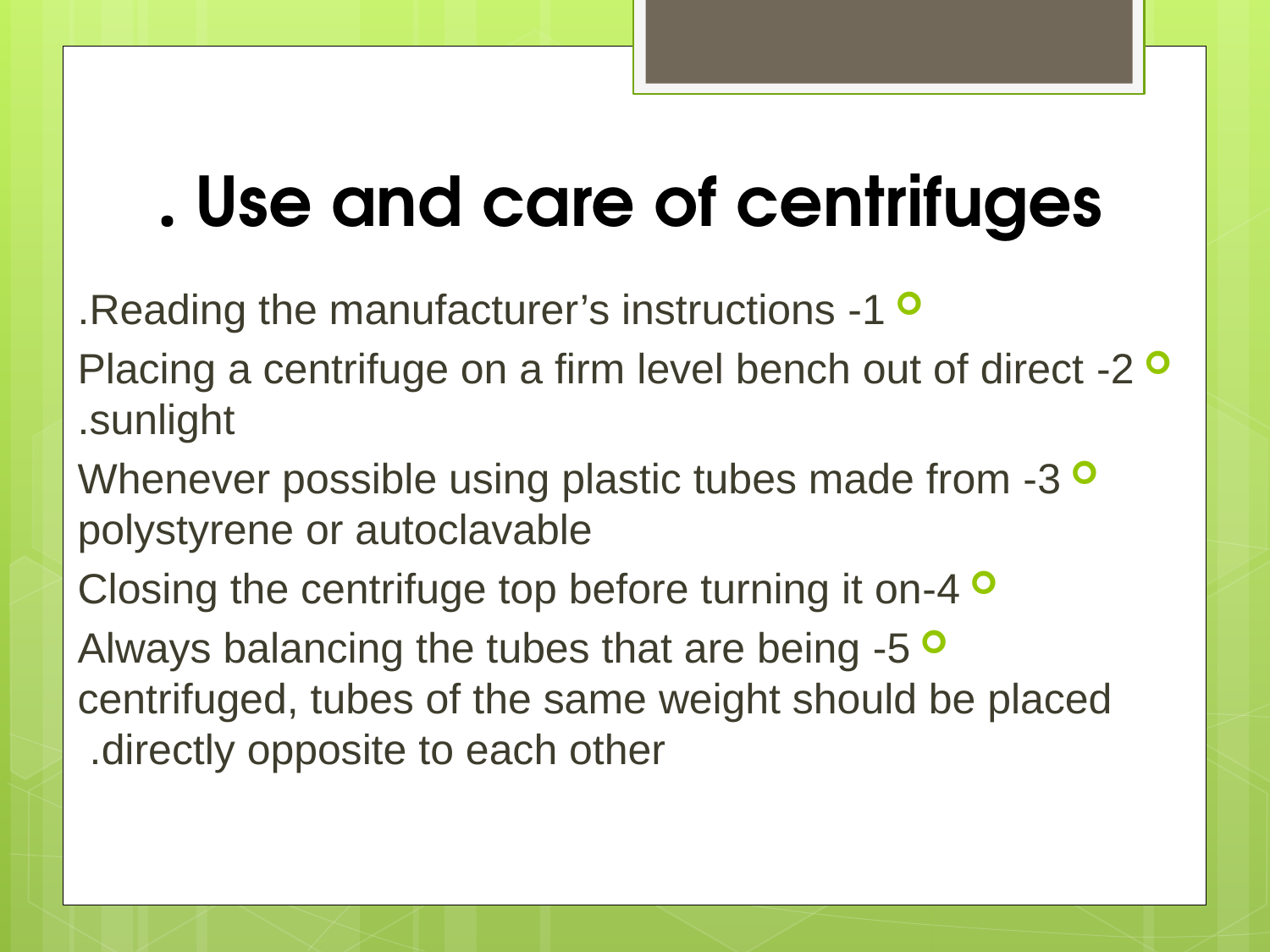

# Use and care of centrifuges .
1- Reading the manufacturer’s instructions.
2- Placing a centrifuge on a firm level bench out of direct sunlight.
3- Whenever possible using plastic tubes made from polystyrene or autoclavable
4-Closing the centrifuge top before turning it on
5- Always balancing the tubes that are being centrifuged, tubes of the same weight should be placed directly opposite to each other.